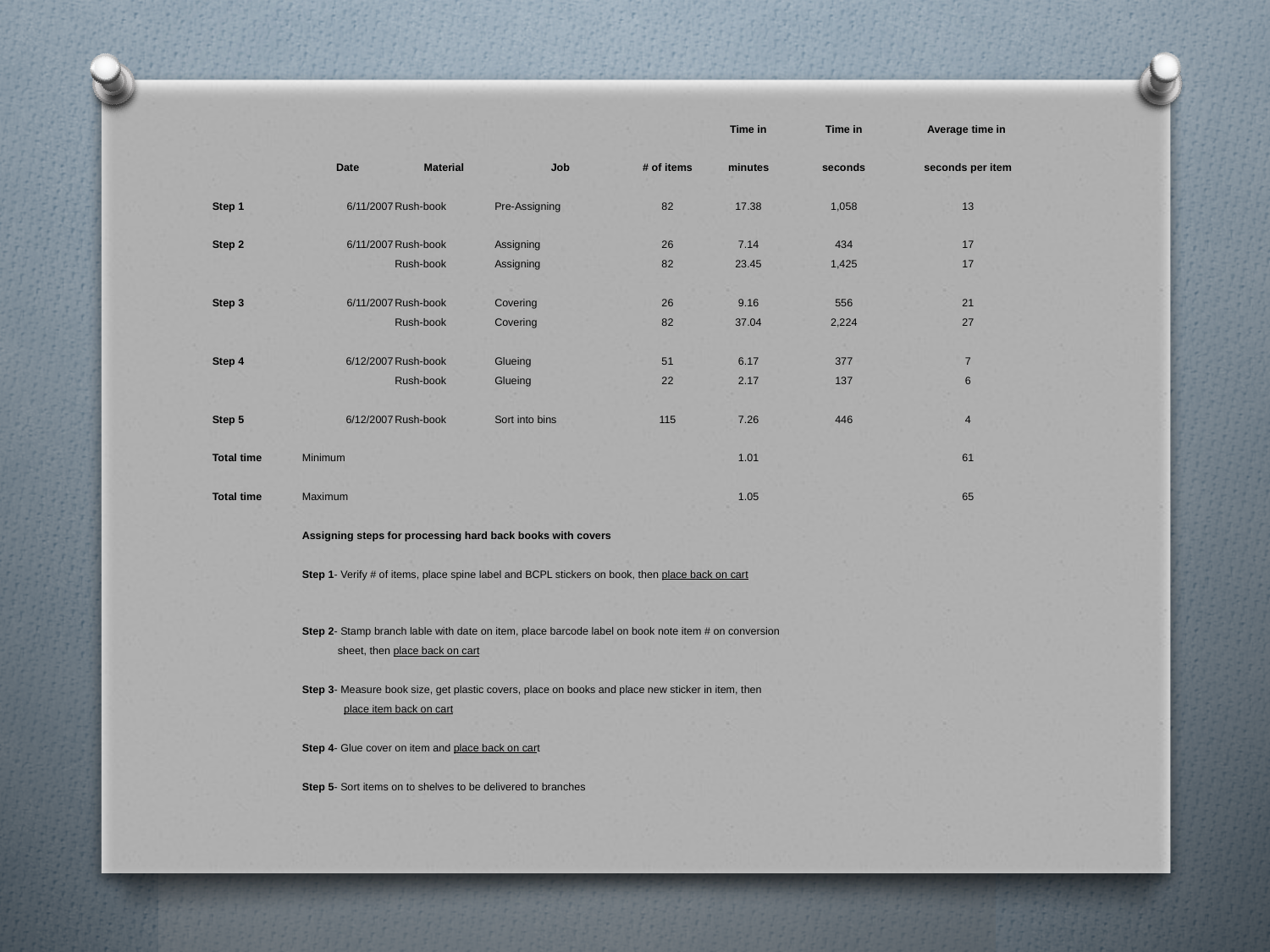

|  |  |  |  |  | Time in | Time in | Average time in |
| --- | --- | --- | --- | --- | --- | --- | --- |
|  | Date | Material | Job | # of items | minutes | seconds | seconds per item |
|  |  |  |  |  |  |  |  |
| Step 1 | 6/11/2007 | Rush-book | Pre-Assigning | 82 | 17.38 | 1,058 | 13 |
|  |  |  |  |  |  |  |  |
| Step 2 | 6/11/2007 | Rush-book | Assigning | 26 | 7.14 | 434 | 17 |
|  |  | Rush-book | Assigning | 82 | 23.45 | 1,425 | 17 |
|  |  |  |  |  |  |  |  |
| Step 3 | 6/11/2007 | Rush-book | Covering | 26 | 9.16 | 556 | 21 |
|  |  | Rush-book | Covering | 82 | 37.04 | 2,224 | 27 |
|  |  |  |  |  |  |  |  |
| Step 4 | 6/12/2007 | Rush-book | Glueing | 51 | 6.17 | 377 | 7 |
|  |  | Rush-book | Glueing | 22 | 2.17 | 137 | 6 |
|  |  |  |  |  |  |  |  |
| Step 5 | 6/12/2007 | Rush-book | Sort into bins | 115 | 7.26 | 446 | 4 |
|  |  |  |  |  |  |  |  |
| Total time | Minimum |  |  |  | 1.01 |  | 61 |
|  |  |  |  |  |  |  |  |
| Total time | Maximum |  |  |  | 1.05 |  | 65 |
|  |  |  |  |  |  |  |  |
|  | Assigning steps for processing hard back books with covers |  |  |  |  |  |  |
|  |  |  |  |  |  |  |  |
|  | Step 1- Verify # of items, place spine label and BCPL stickers on book, then place back on cart |  |  |  |  |  |  |
|  |  |  |  |  |  |  |  |
|  | Step 2- Stamp branch lable with date on item, place barcode label on book note item # on conversion |  |  |  |  |  |  |
|  | sheet, then place back on cart |  |  |  |  |  |  |
|  |  |  |  |  |  |  |  |
|  | Step 3- Measure book size, get plastic covers, place on books and place new sticker in item, then |  |  |  |  |  |  |
|  | place item back on cart |  |  |  |  |  |  |
|  |  |  |  |  |  |  |  |
|  | Step 4- Glue cover on item and place back on cart |  |  |  |  |  |  |
|  |  |  |  |  |  |  |  |
|  | Step 5- Sort items on to shelves to be delivered to branches |  |  |  |  |  |  |